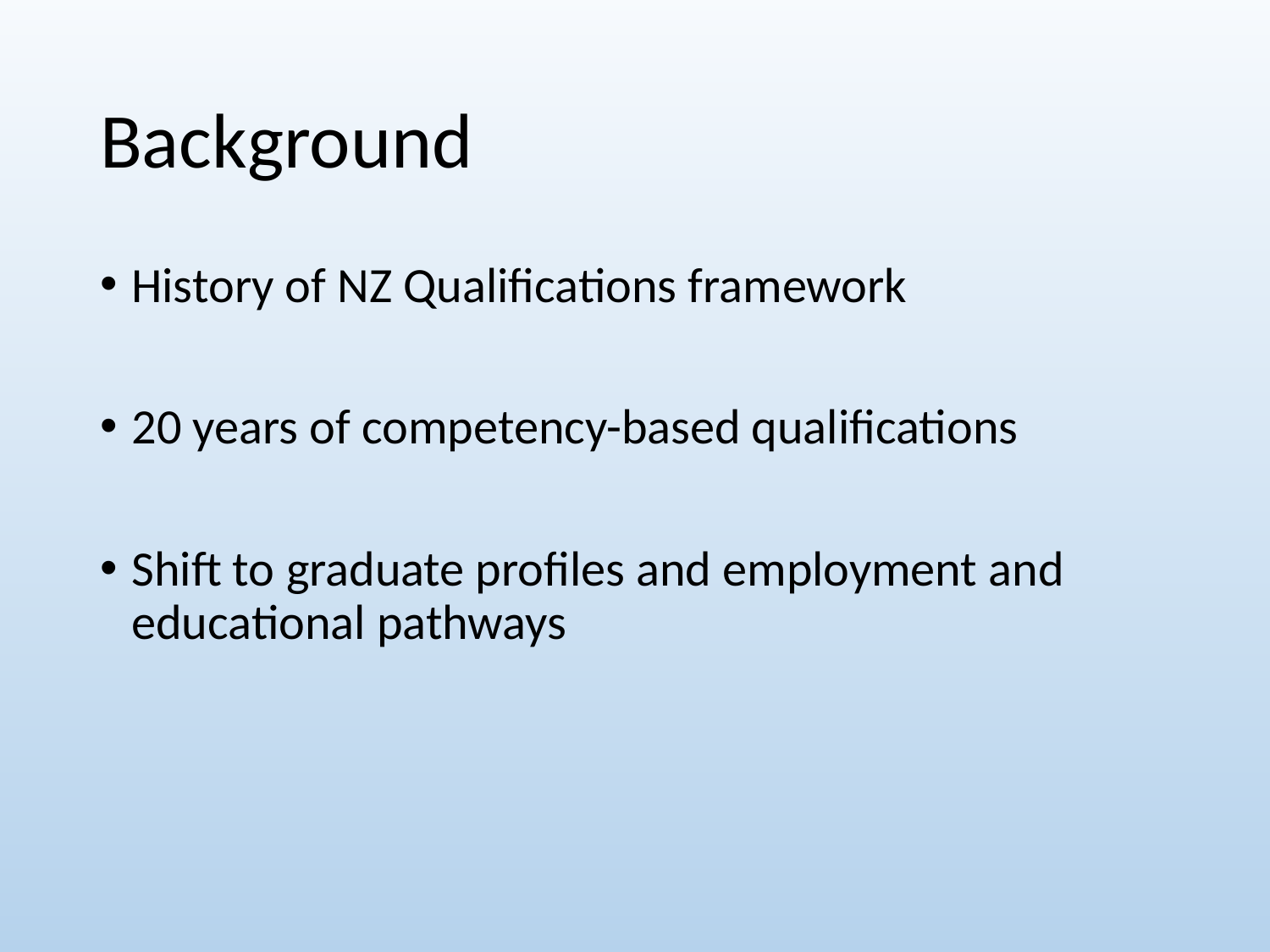

# Background
History of NZ Qualifications framework

20 years of competency-based qualifications

Shift to graduate profiles and employment and educational pathways